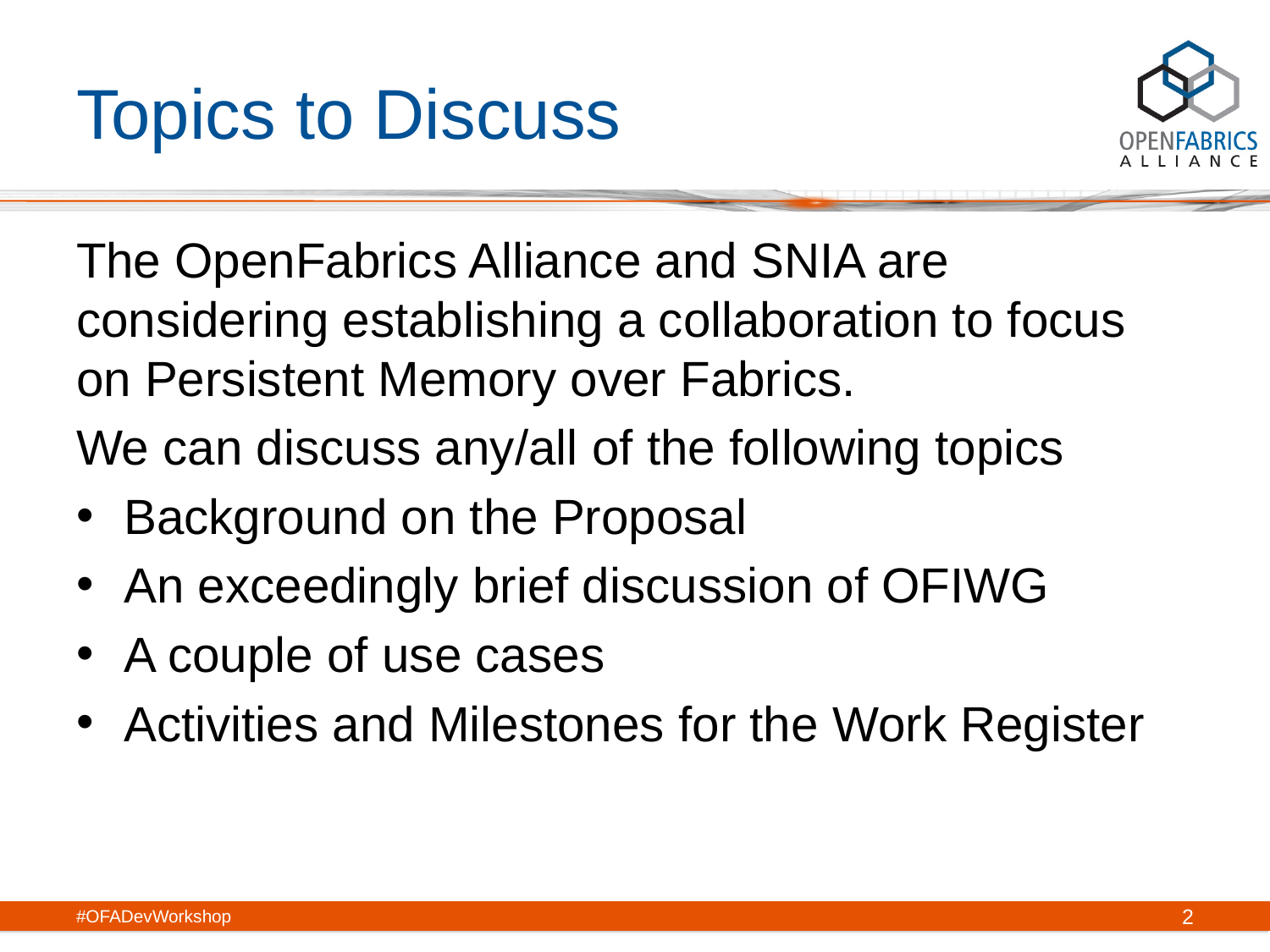

# Topics to Discuss
The OpenFabrics Alliance and SNIA are considering establishing a collaboration to focus on Persistent Memory over Fabrics.
We can discuss any/all of the following topics
Background on the Proposal
An exceedingly brief discussion of OFIWG
A couple of use cases
Activities and Milestones for the Work Register
#OFADevWorkshop
2